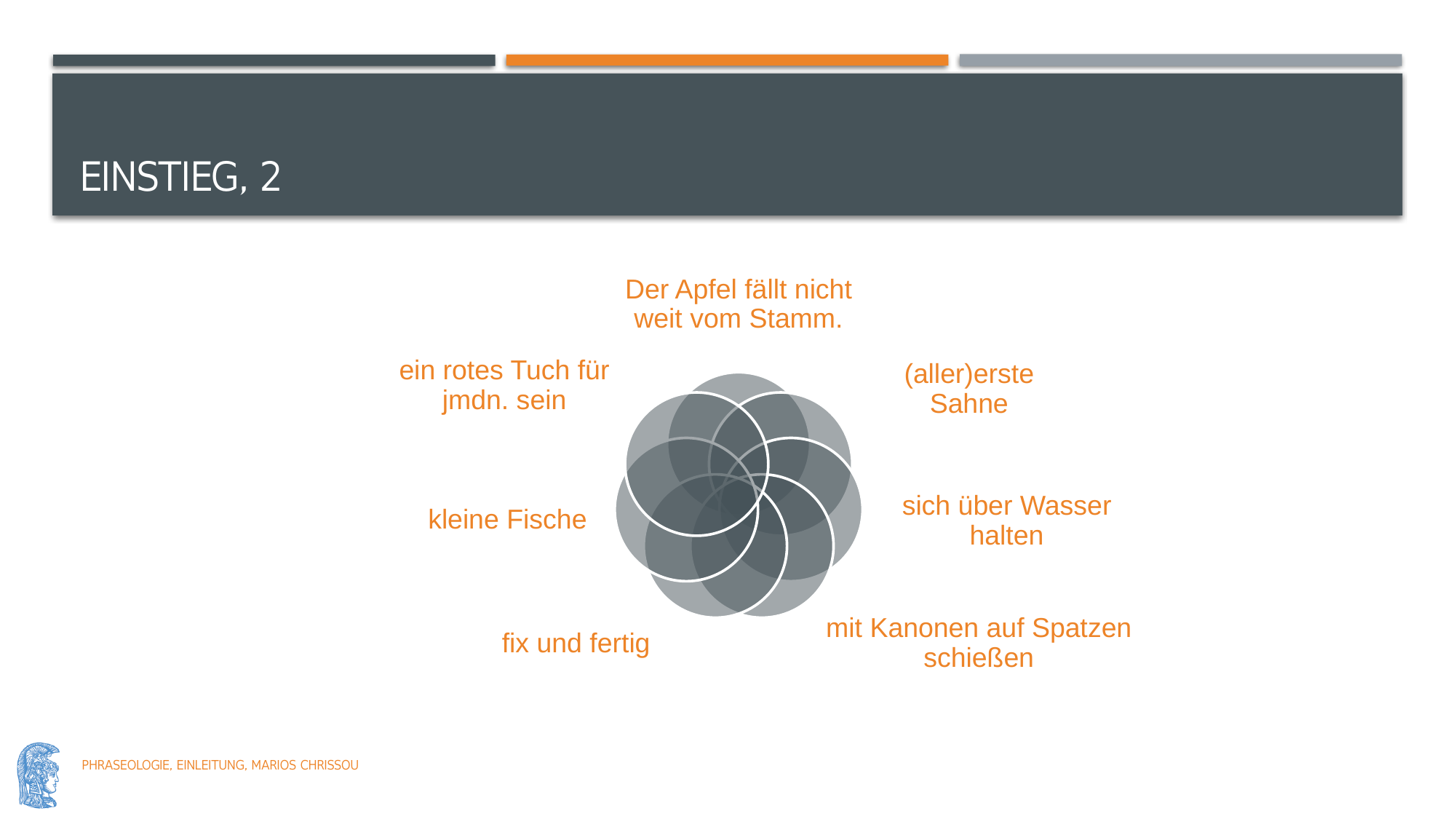

# Einstieg, 2
Der Apfel fällt nicht weit vom Stamm.
(aller)erste Sahne
sich über Wasser halten
mit Kanonen auf Spatzen schießen
fix und fertig
kleine Fische
ein rotes Tuch für jmdn. sein
Phraseologie, EINLEITUNG, Marios Chrissou